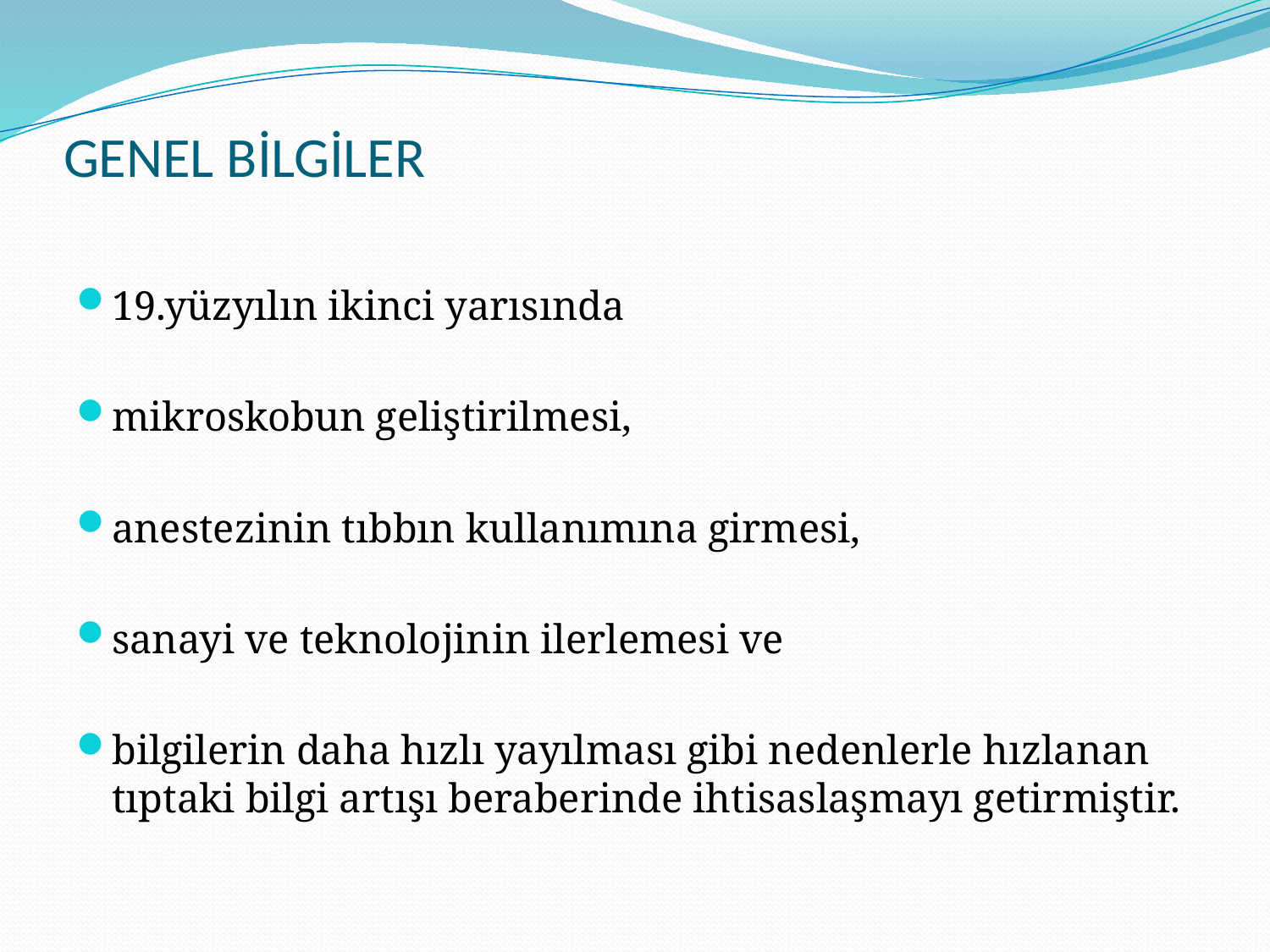

# GENEL BİLGİLER

19.yüzyılın ikinci yarısında

mikroskobun geliştirilmesi,

anestezinin tıbbın kullanımına girmesi,

sanayi ve teknolojinin ilerlemesi ve

bilgilerin daha hızlı yayılması gibi nedenlerle hızlanan tıptaki bilgi artışı beraberinde ihtisaslaşmayı getirmiştir.